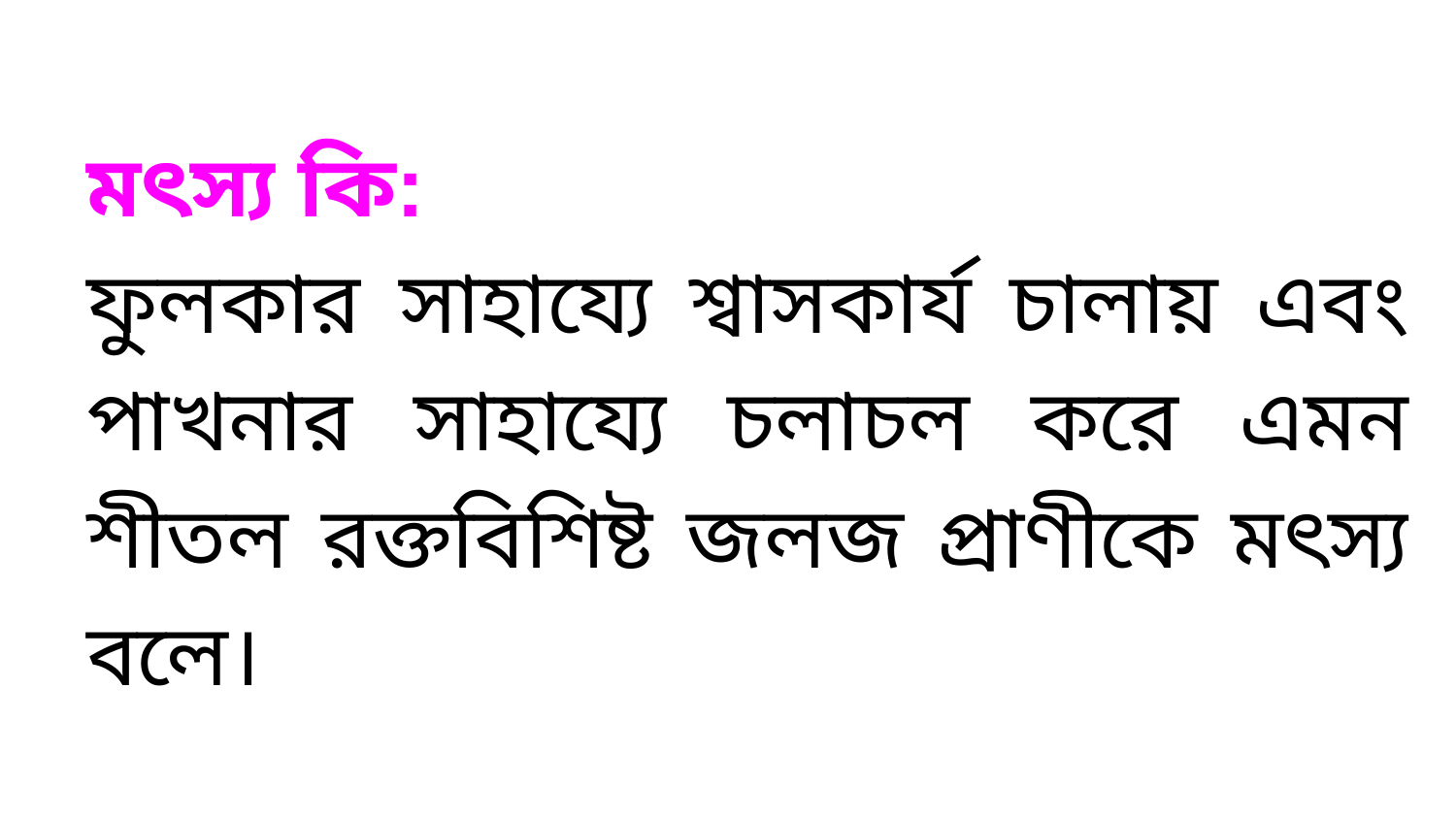

মৎস্য কি:
ফুলকার সাহায্যে শ্বাসকার্য চালায় এবং পাখনার সাহায্যে চলাচল করে এমন শীতল রক্তবিশিষ্ট জলজ প্রাণীকে মৎস্য বলে।